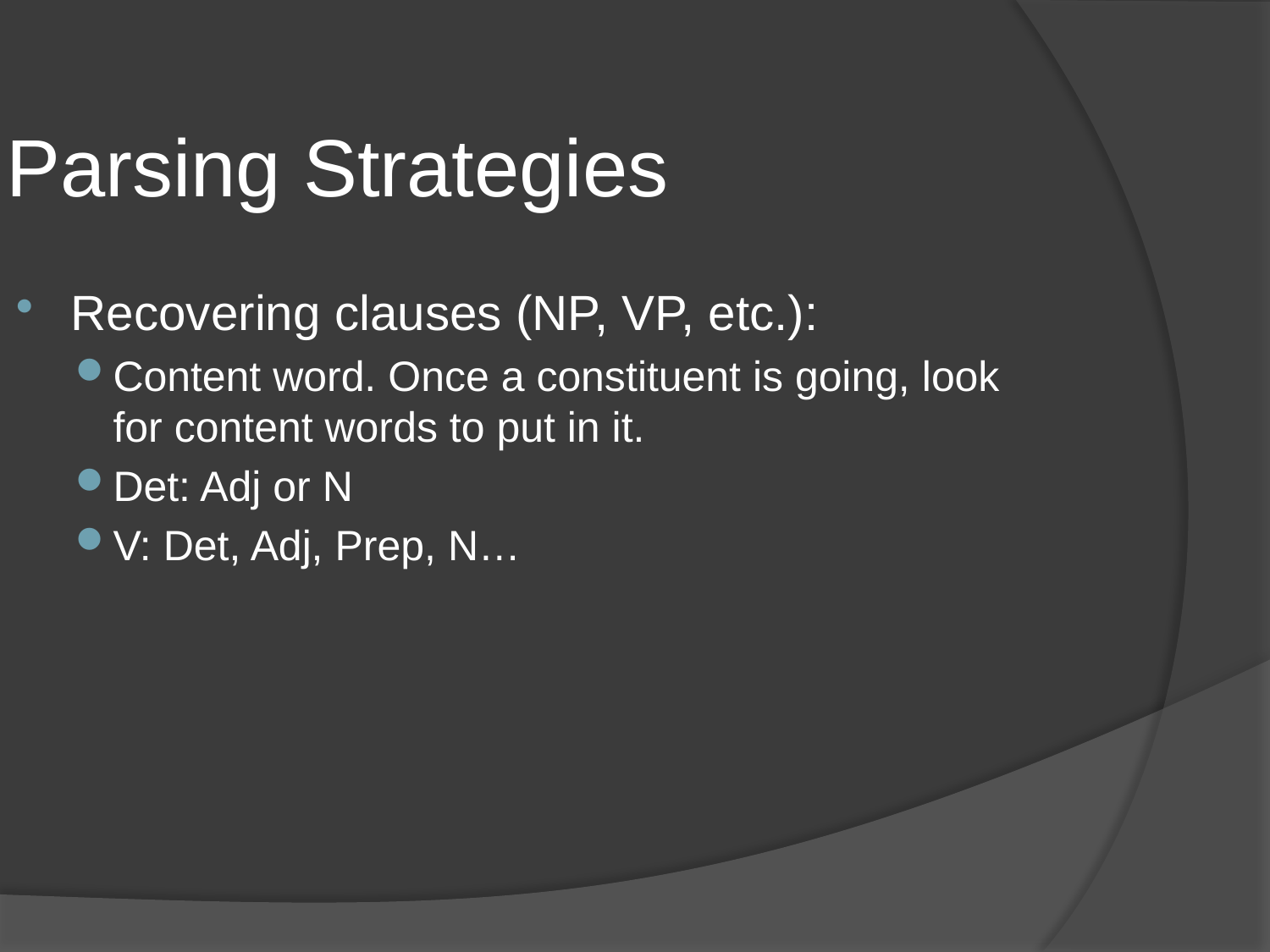

Parsing Strategies
Recovering clauses (NP, VP, etc.):
Content word. Once a constituent is going, look for content words to put in it.
Det: Adj or N
V: Det, Adj, Prep, N…